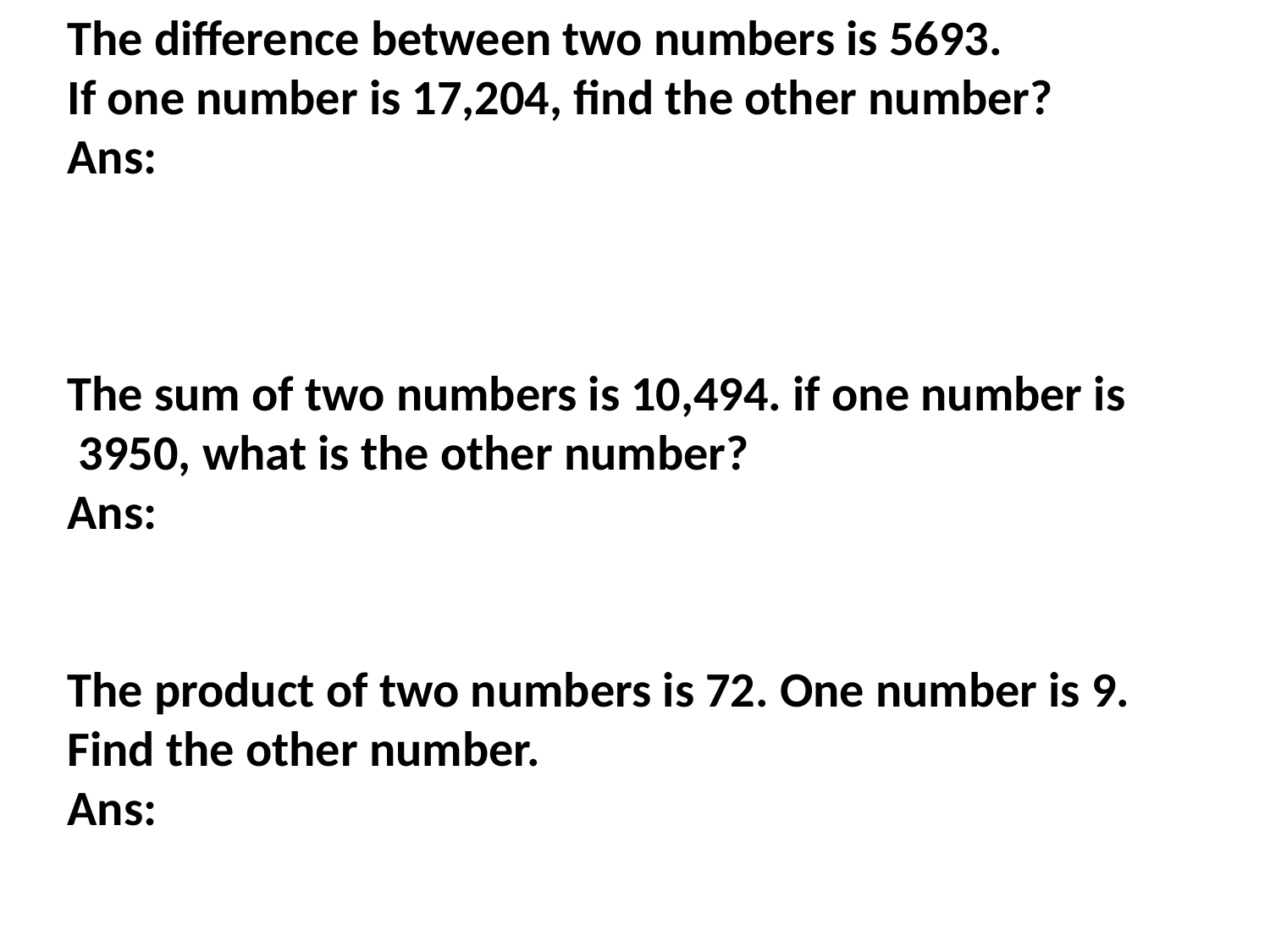

The difference between two numbers is 5693.
If one number is 17,204, find the other number?
Ans:

The sum of two numbers is 10,494. if one number is
 3950, what is the other number?
Ans:

The product of two numbers is 72. One number is 9.
Find the other number.
Ans: